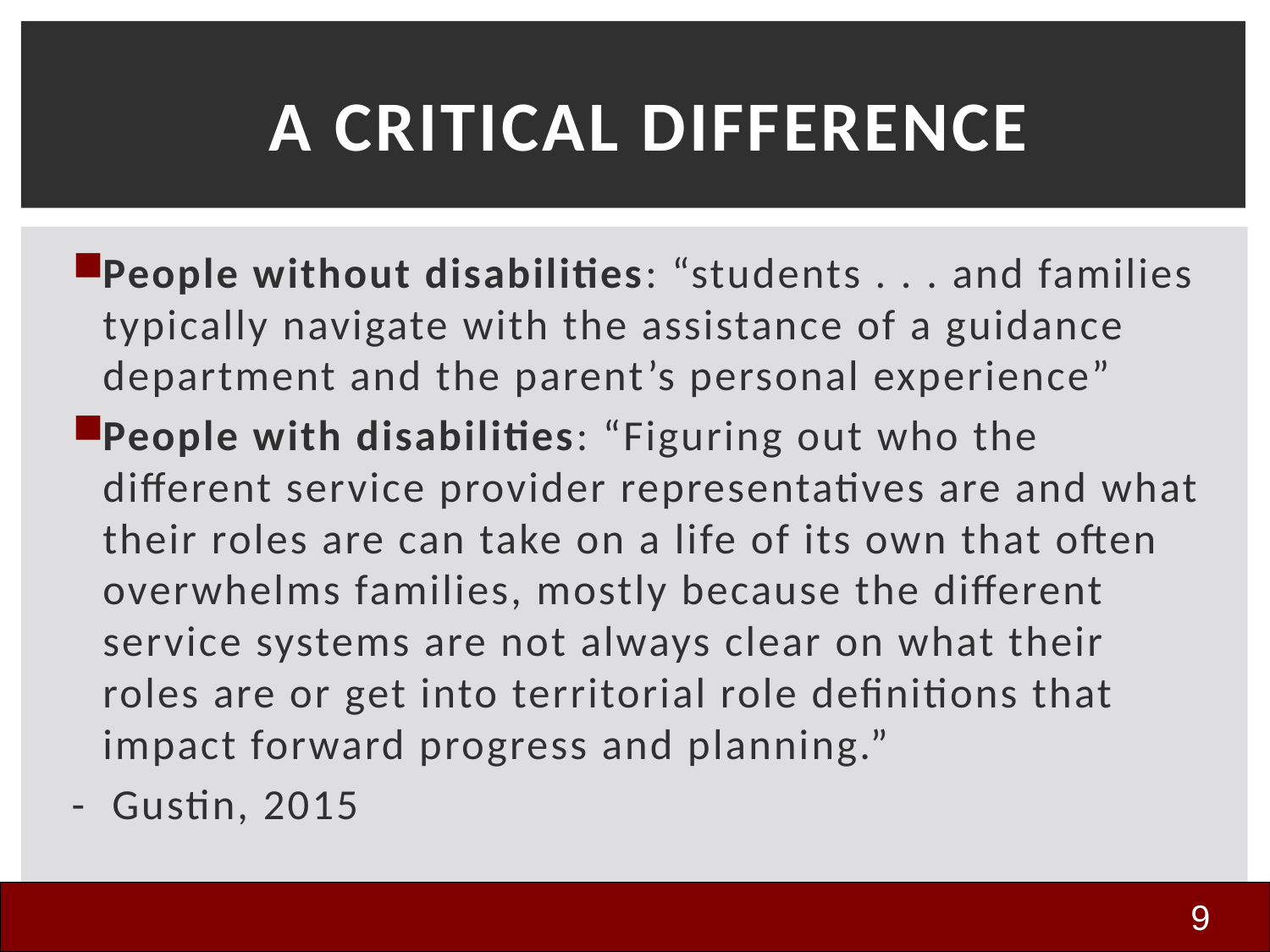

# A Critical Difference
People without disabilities: “students . . . and families typically navigate with the assistance of a guidance department and the parent’s personal experience”
People with disabilities: “Figuring out who the different service provider representatives are and what their roles are can take on a life of its own that often overwhelms families, mostly because the different service systems are not always clear on what their roles are or get into territorial role definitions that impact forward progress and planning.”
-  Gustin, 2015
9